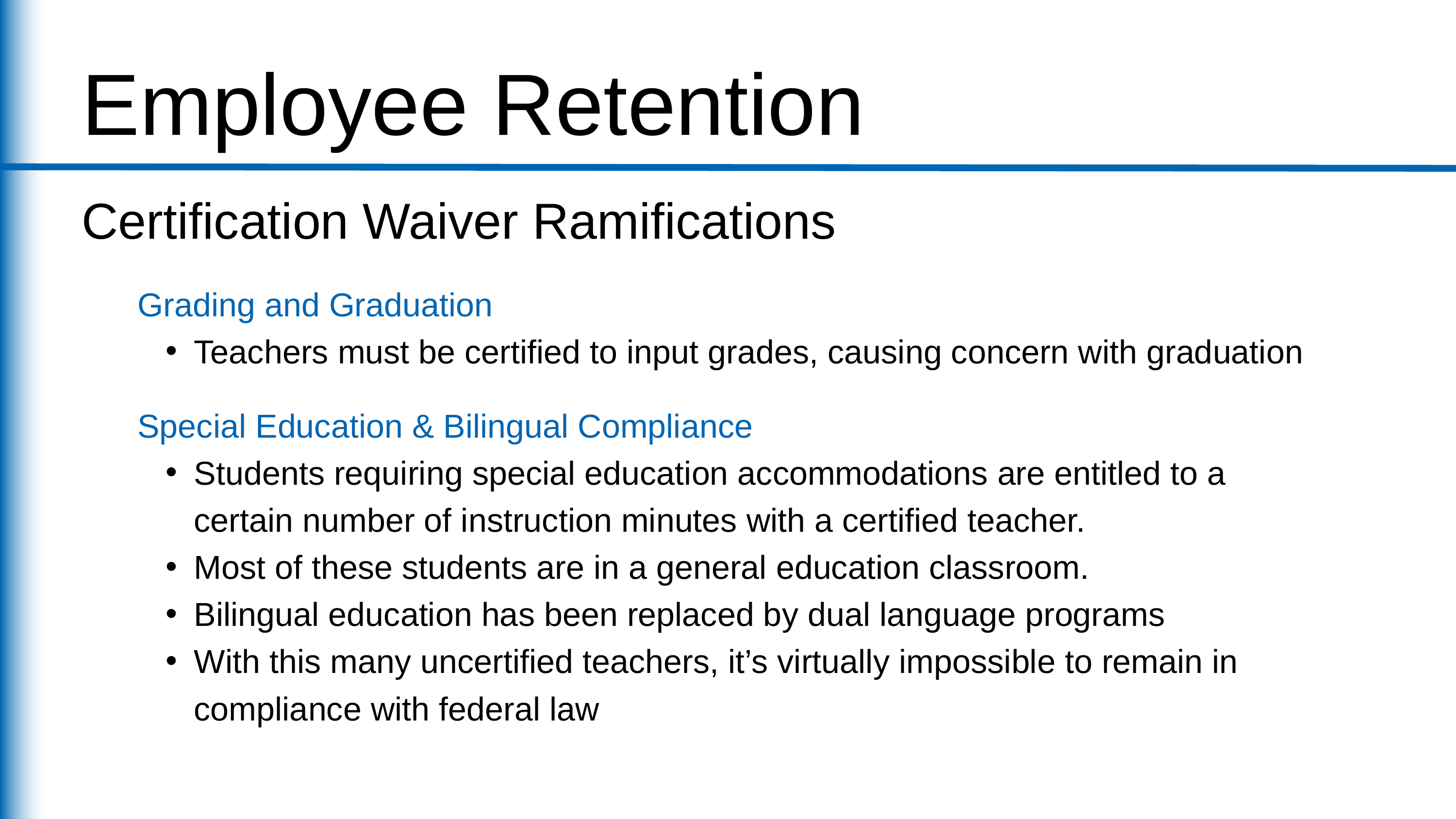

Employee Retention

Certification Waiver Ramifications
Grading and Graduation
Teachers must be certified to input grades, causing concern with graduation

Special Education & Bilingual Compliance
Students requiring special education accommodations are entitled to a certain number of instruction minutes with a certified teacher.
Most of these students are in a general education classroom.
Bilingual education has been replaced by dual language programs
With this many uncertified teachers, it’s virtually impossible to remain in compliance with federal law